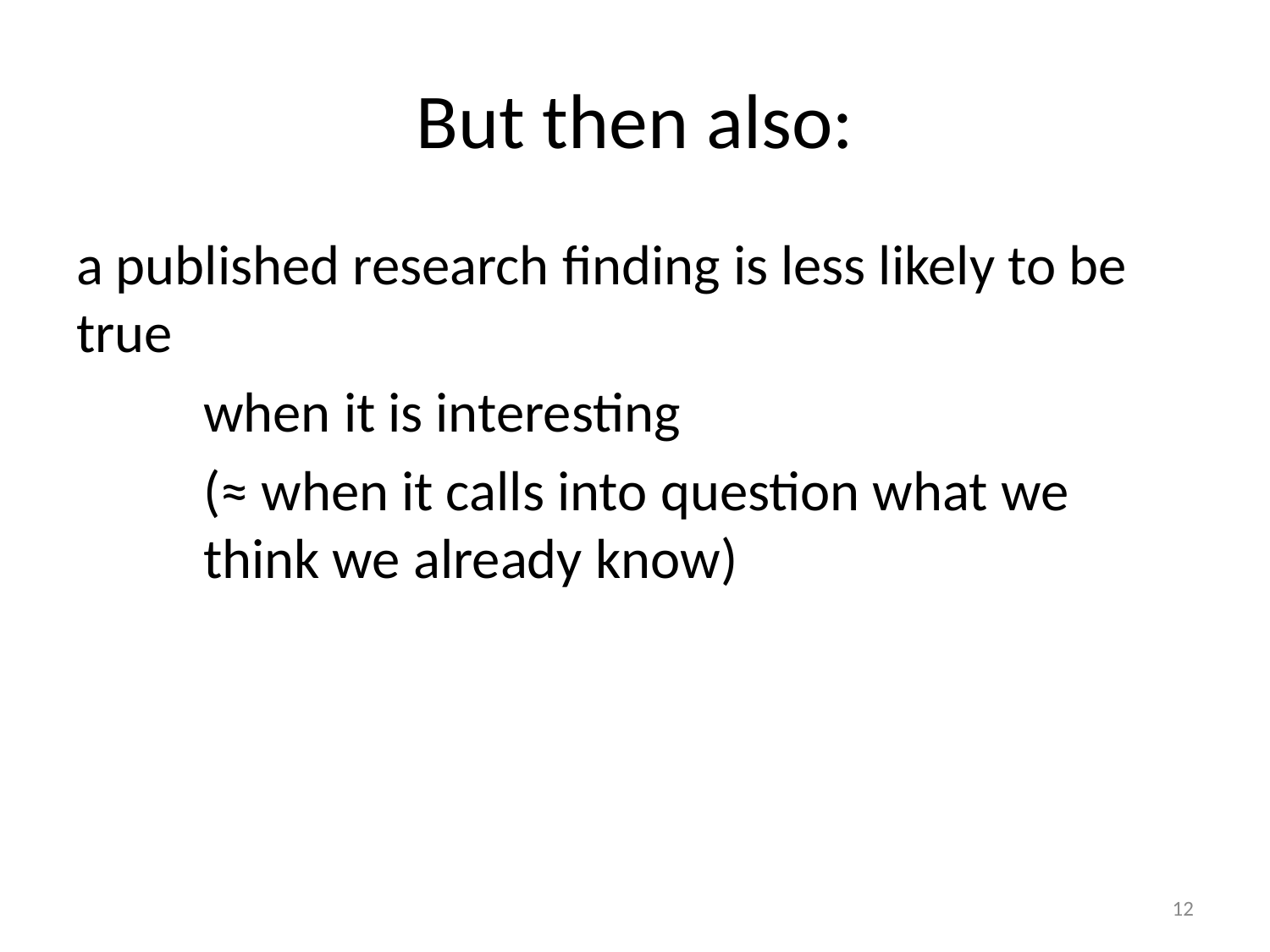

# But then also:
a published research finding is less likely to be true
	when it is interesting
(≈ when it calls into question what we think we already know)
12